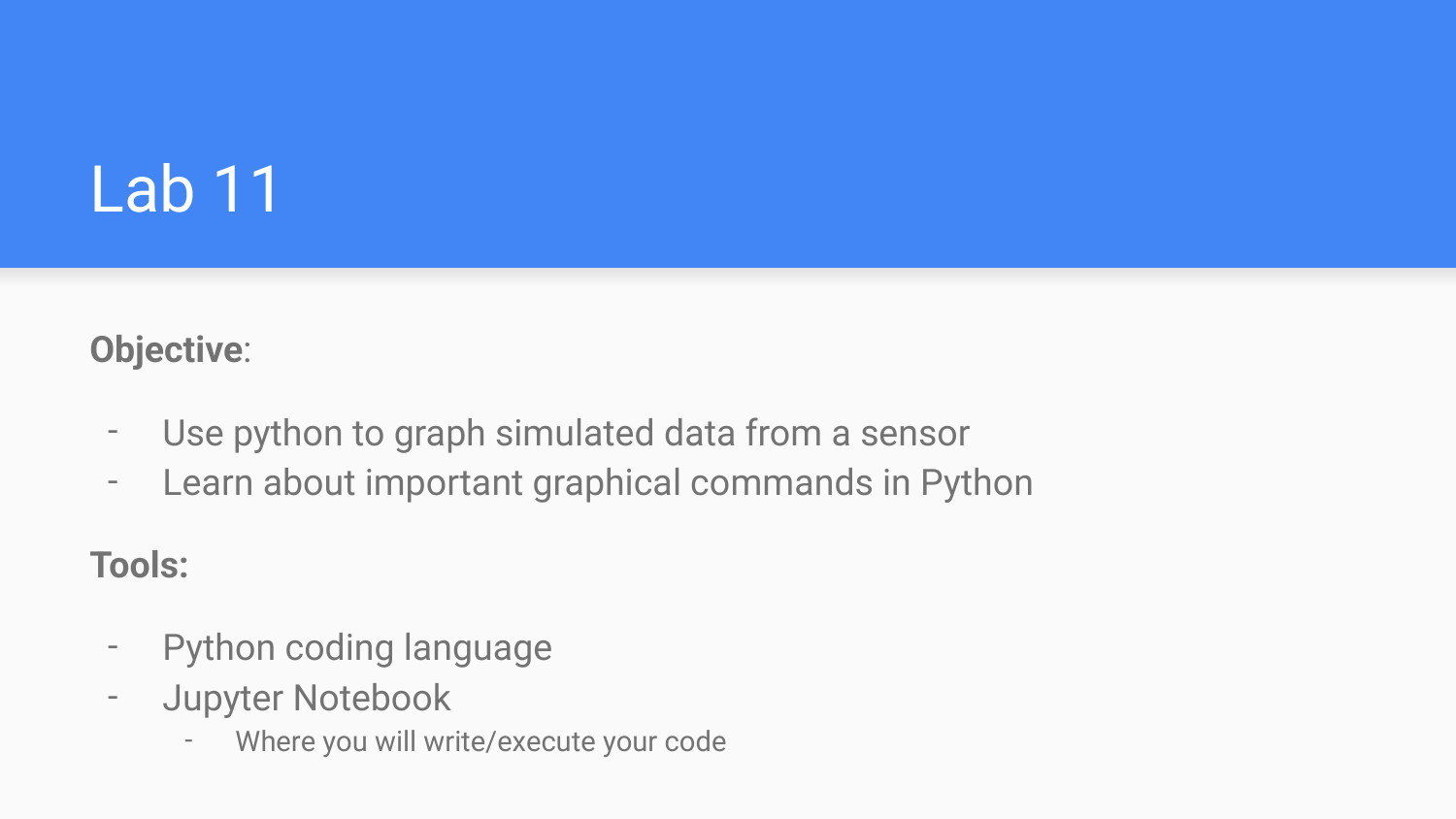

# Lab 11
Objective:
Use python to graph simulated data from a sensor
Learn about important graphical commands in Python
Tools:
Python coding language
Jupyter Notebook
Where you will write/execute your code